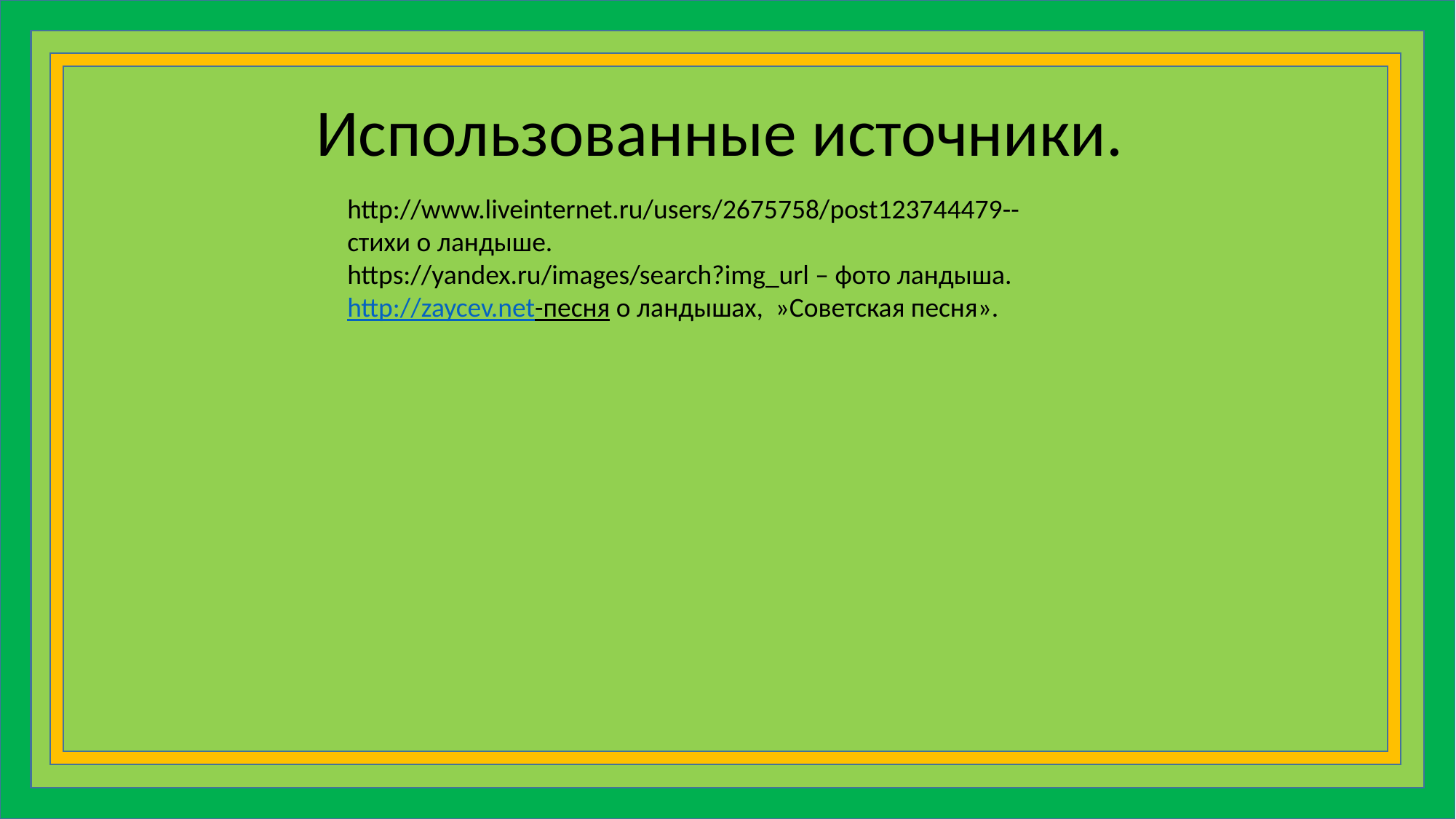

Использованные источники.
http://www.liveinternet.ru/users/2675758/post123744479-- стихи о ландыше.
https://yandex.ru/images/search?img_url – фото ландыша.
http://zaycev.net-песня о ландышах,  »Советская песня».